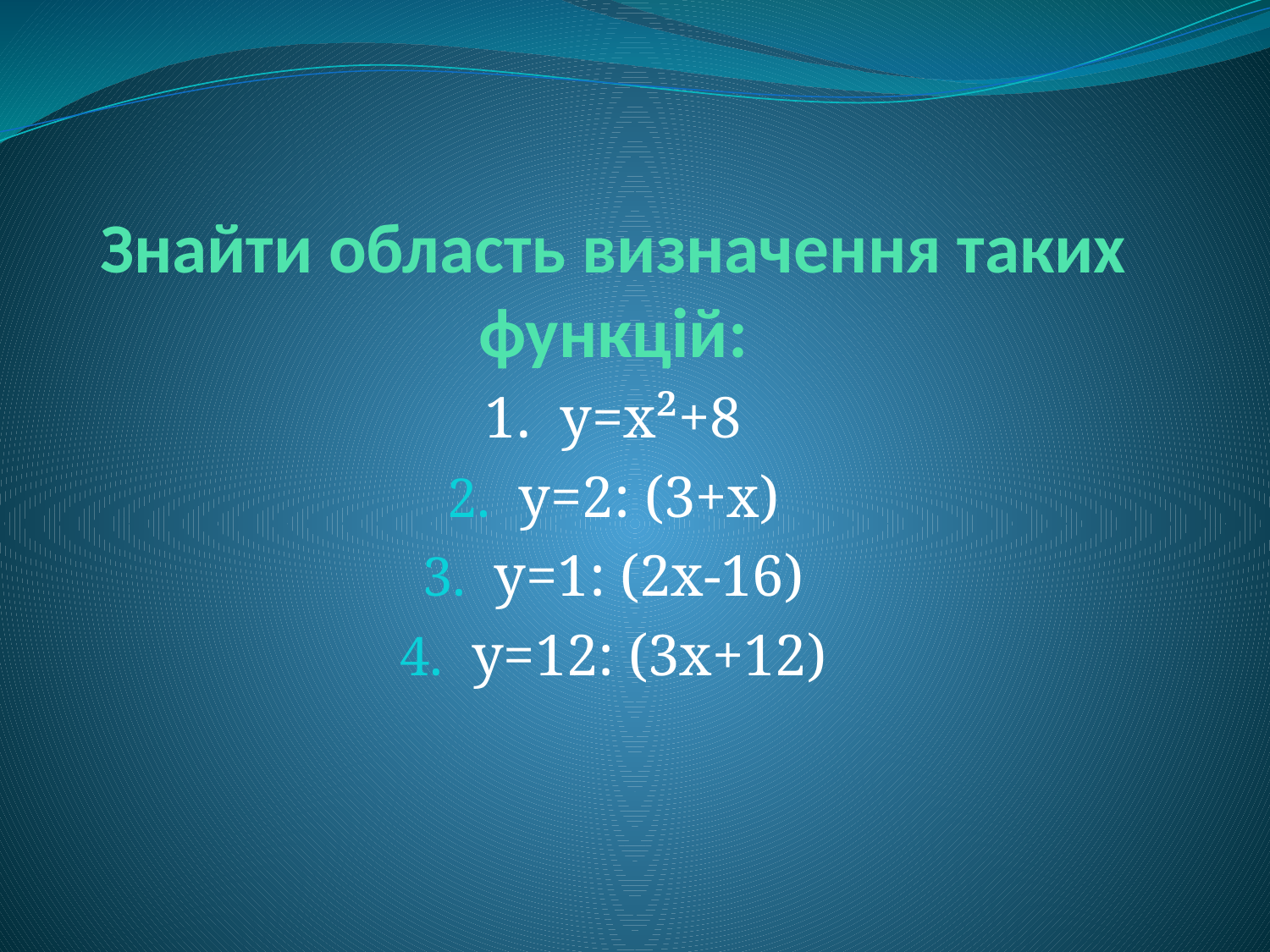

# Знайти область визначення таких функцій:
1.  у=х²+8
у=2: (3+х)
у=1: (2х-16)
у=12: (3х+12)